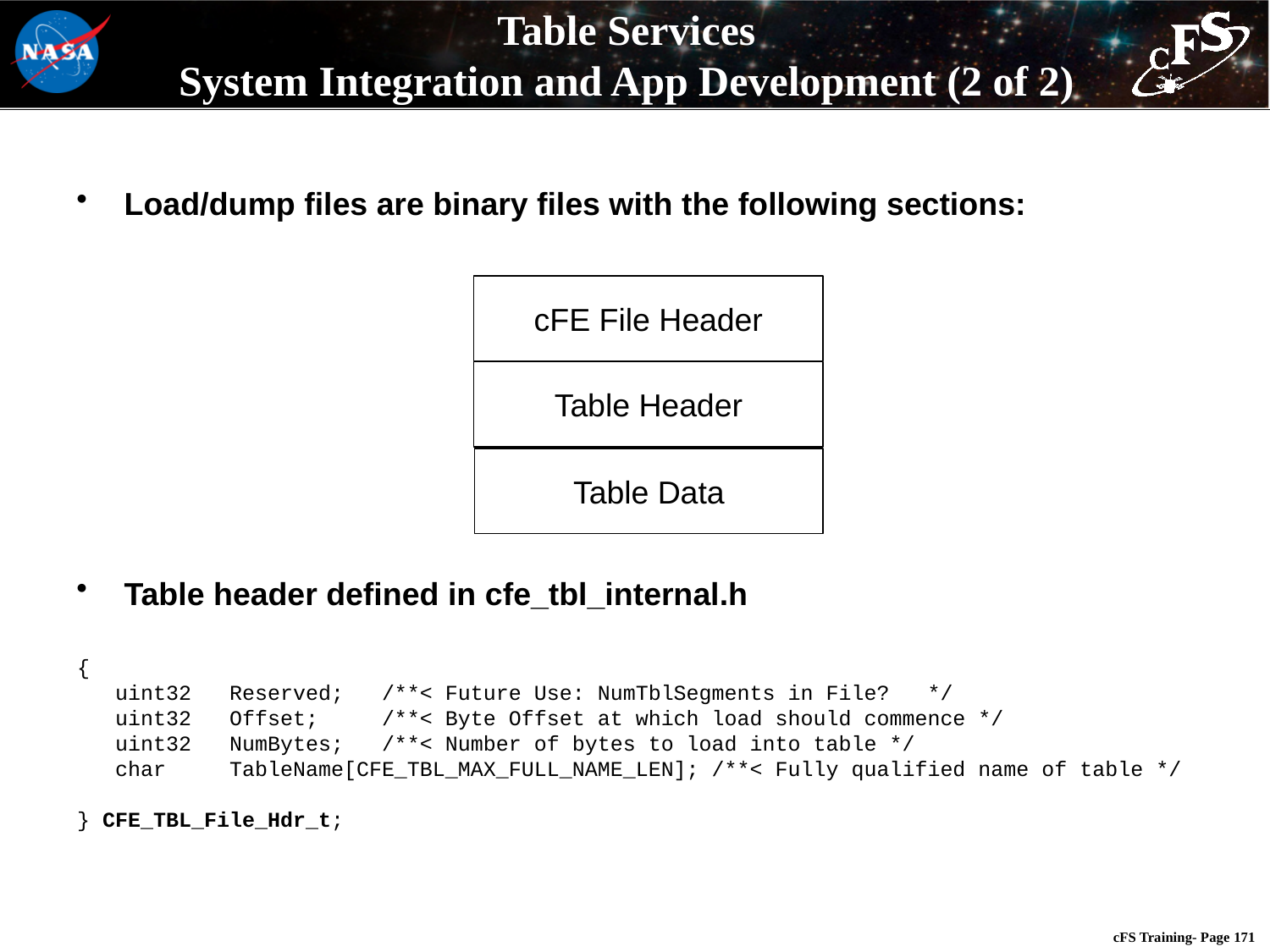

# Table Services System Integration and App Development (2 of 2)
Load/dump files are binary files with the following sections:
cFE File Header
Table Header
Table Data
Table header defined in cfe_tbl_internal.h
{
   uint32   Reserved;   /**< Future Use: NumTblSegments in File?   */
   uint32   Offset;     /**< Byte Offset at which load should commence */
   uint32   NumBytes;   /**< Number of bytes to load into table */
   char     TableName[CFE_TBL_MAX_FULL_NAME_LEN]; /**< Fully qualified name of table */

} CFE_TBL_File_Hdr_t;